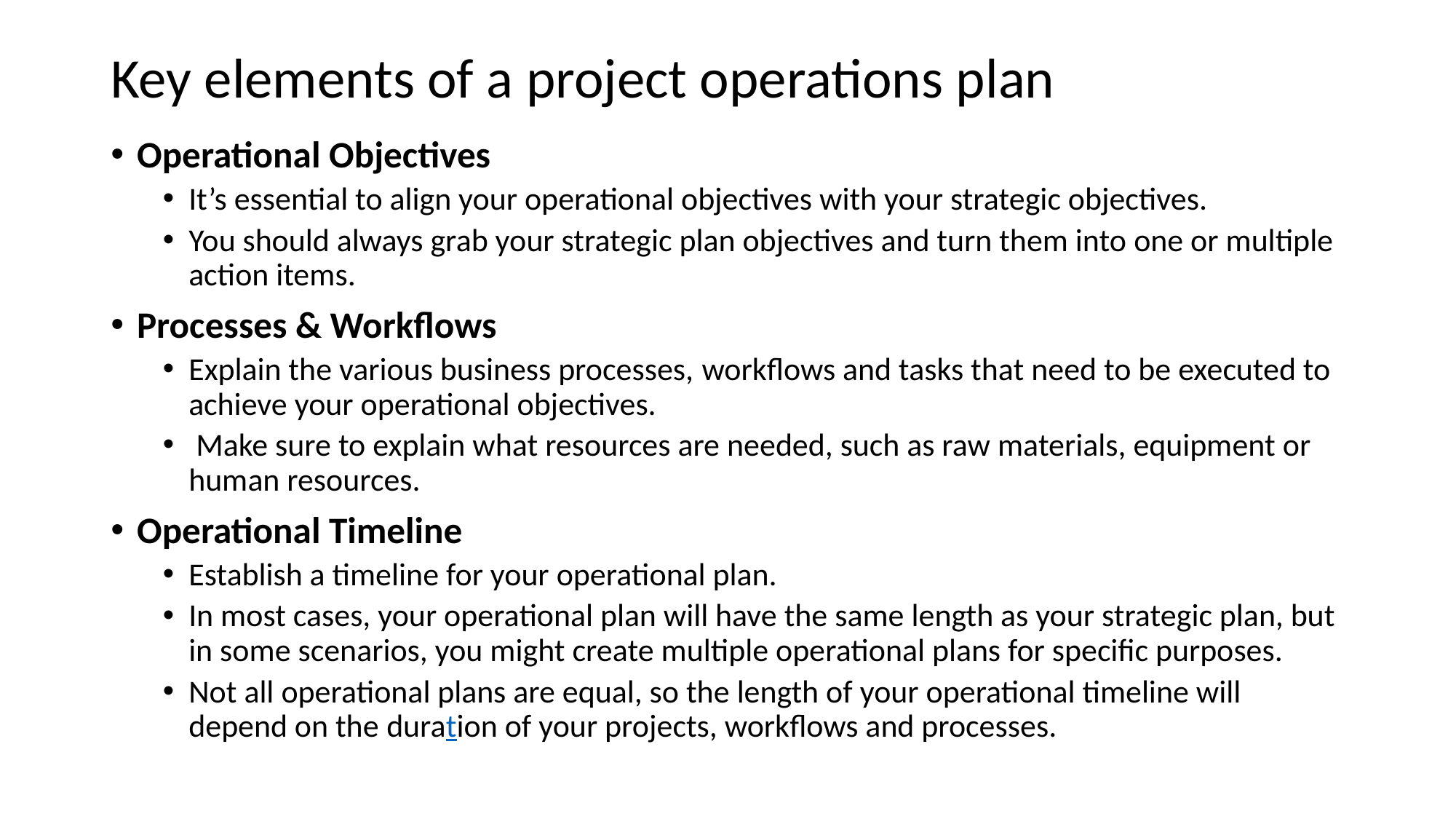

# Key elements of a project operations plan
Operational Objectives
It’s essential to align your operational objectives with your strategic objectives.
You should always grab your strategic plan objectives and turn them into one or multiple action items.
Processes & Workflows
Explain the various business processes, workflows and tasks that need to be executed to achieve your operational objectives.
 Make sure to explain what resources are needed, such as raw materials, equipment or human resources.
Operational Timeline
Establish a timeline for your operational plan.
In most cases, your operational plan will have the same length as your strategic plan, but in some scenarios, you might create multiple operational plans for specific purposes.
Not all operational plans are equal, so the length of your operational timeline will depend on the duration of your projects, workflows and processes.